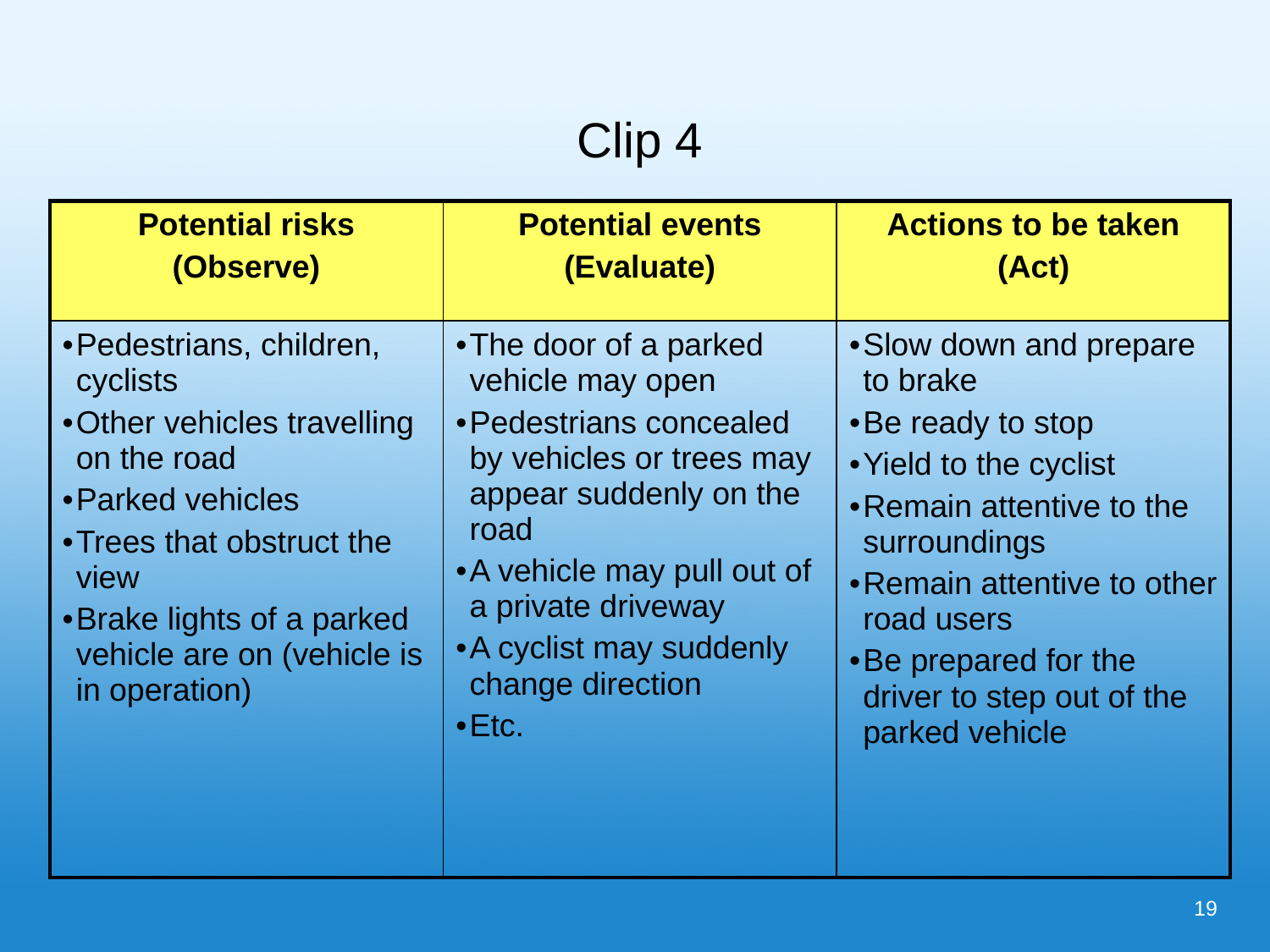

# Clip 4
| Potential risks (Observe) | Potential events (Evaluate) | Actions to be taken (Act) |
| --- | --- | --- |
| Pedestrians, children, cyclists Other vehicles travelling on the road Parked vehicles Trees that obstruct the view Brake lights of a parked vehicle are on (vehicle is in operation) | The door of a parked vehicle may open Pedestrians concealed by vehicles or trees may appear suddenly on the road A vehicle may pull out of a private driveway A cyclist may suddenly change direction Etc. | Slow down and prepare to brake Be ready to stop Yield to the cyclist Remain attentive to the surroundings Remain attentive to other road users Be prepared for the driver to step out of the parked vehicle |
19